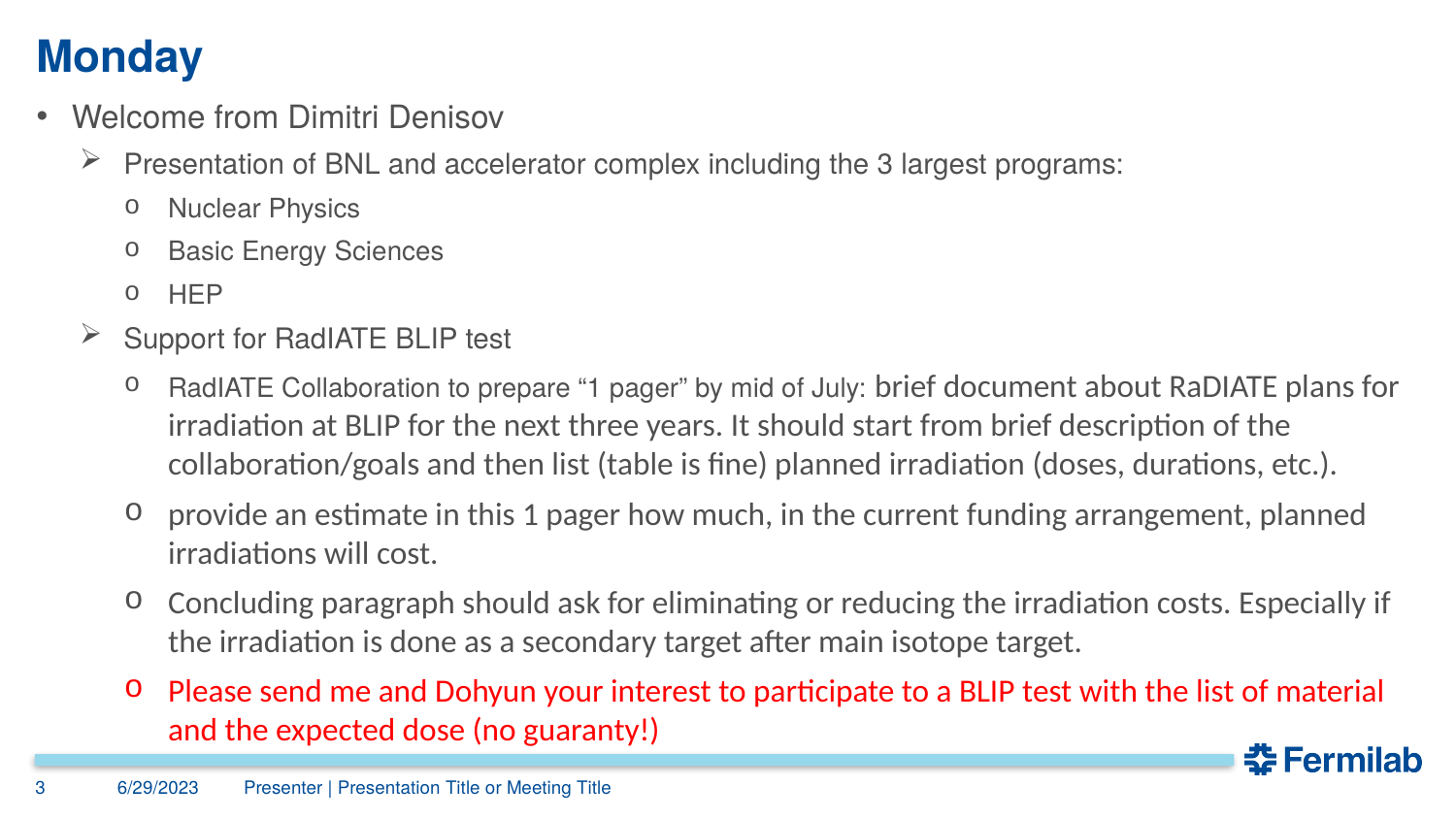

# Monday
Welcome from Dimitri Denisov
Presentation of BNL and accelerator complex including the 3 largest programs:
Nuclear Physics
Basic Energy Sciences
HEP
Support for RadIATE BLIP test
RadIATE Collaboration to prepare “1 pager” by mid of July: brief document about RaDIATE plans for irradiation at BLIP for the next three years. It should start from brief description of the collaboration/goals and then list (table is fine) planned irradiation (doses, durations, etc.).
provide an estimate in this 1 pager how much, in the current funding arrangement, planned irradiations will cost.
Concluding paragraph should ask for eliminating or reducing the irradiation costs. Especially if the irradiation is done as a secondary target after main isotope target.
Please send me and Dohyun your interest to participate to a BLIP test with the list of material and the expected dose (no guaranty!)

3
6/29/2023
Presenter | Presentation Title or Meeting Title